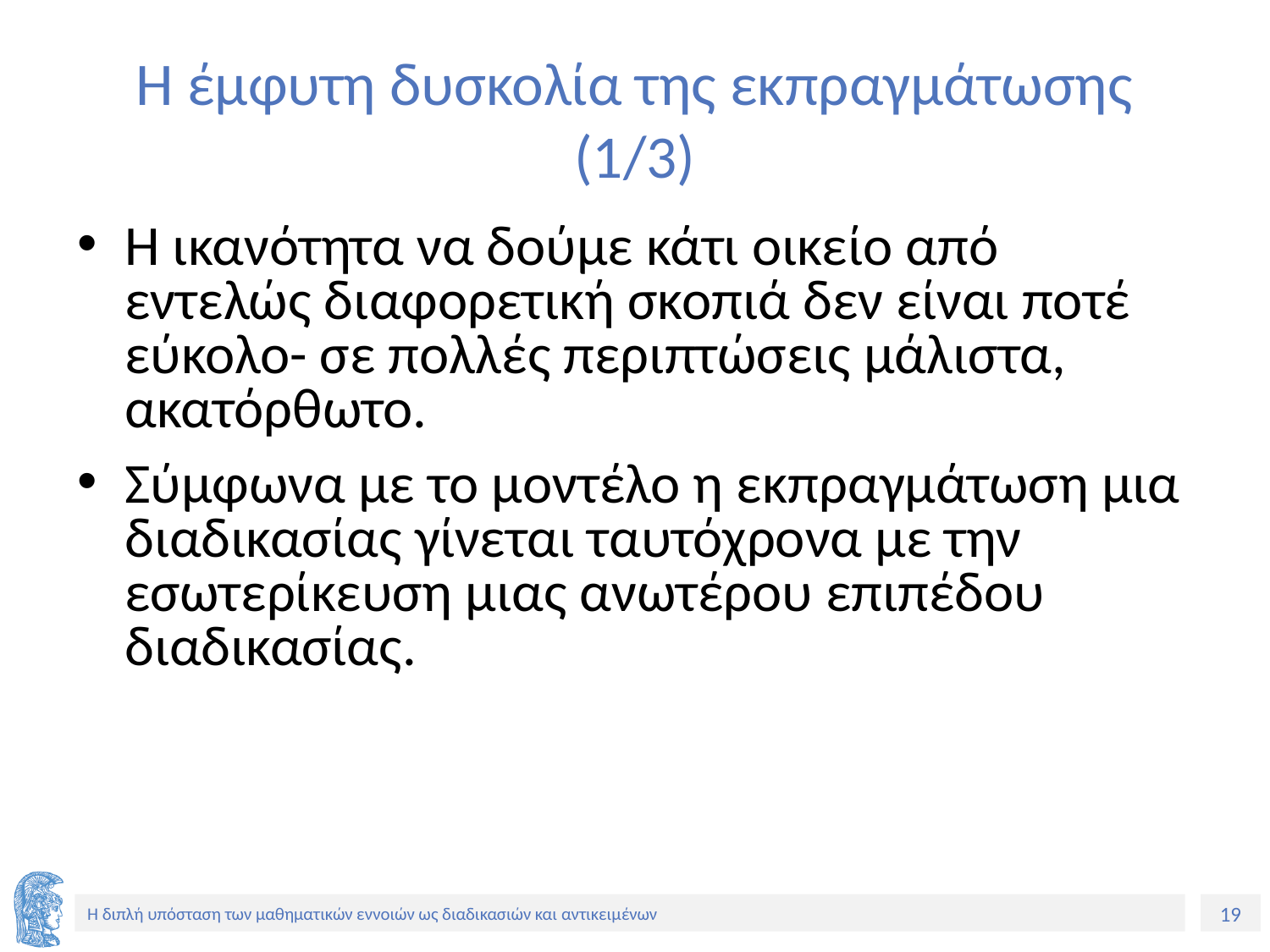

# Η έμφυτη δυσκολία της εκπραγμάτωσης (1/3)
Η ικανότητα να δούμε κάτι οικείο από εντελώς διαφορετική σκοπιά δεν είναι ποτέ εύκολο- σε πολλές περιπτώσεις μάλιστα, ακατόρθωτο.
Σύμφωνα με το μοντέλο η εκπραγμάτωση μια διαδικασίας γίνεται ταυτόχρονα με την  εσωτερίκευση μιας ανωτέρου επιπέδου διαδικασίας.